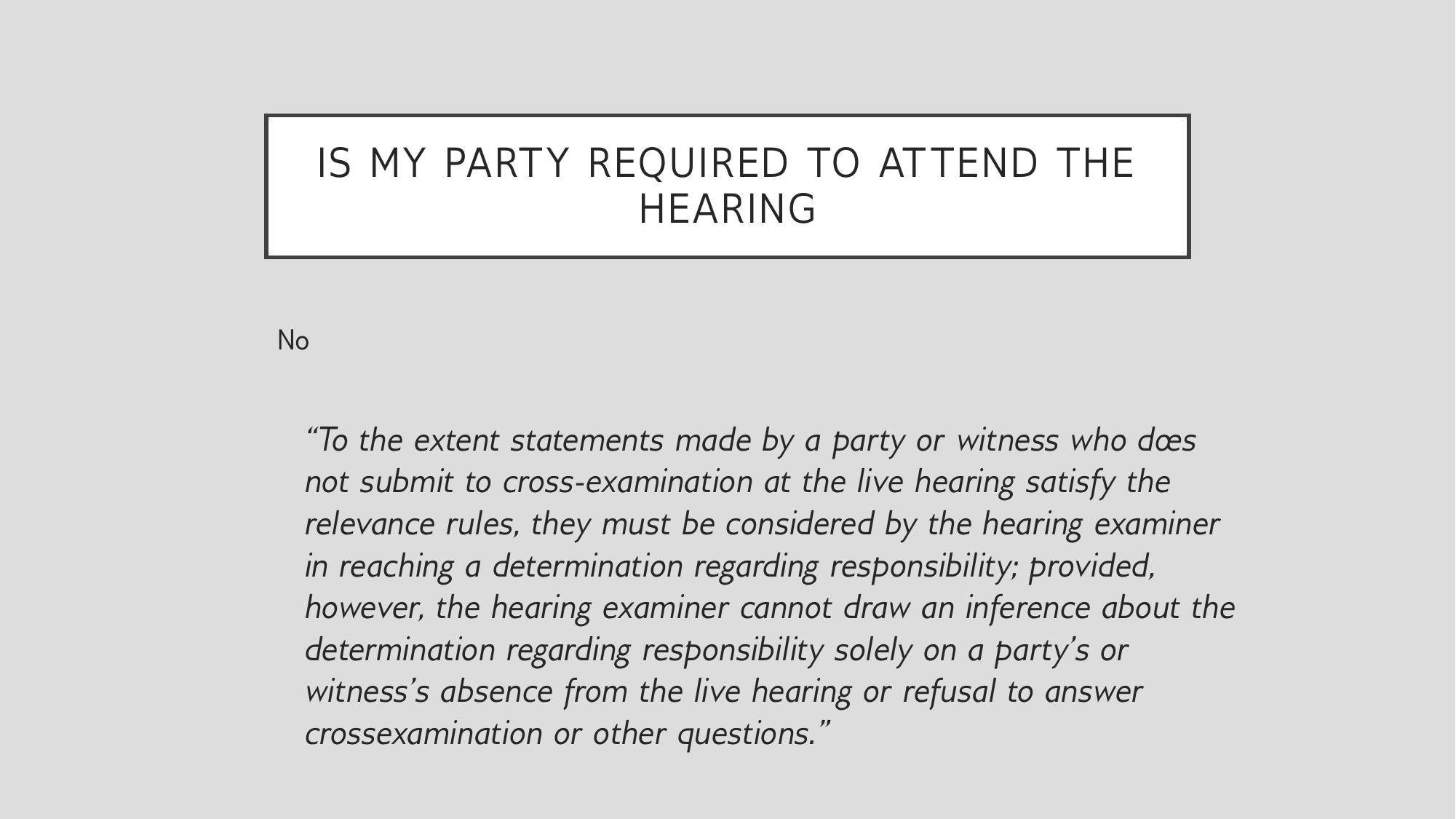

# Is my party required to attend the hearing
No

“To the extent statements made by a party or witness who does not submit to cross-examination at the live hearing satisfy the relevance rules, they must be considered by the hearing examiner in reaching a determination regarding responsibility; provided, however, the hearing examiner cannot draw an inference about the determination regarding responsibility solely on a party’s or witness’s absence from the live hearing or refusal to answer crossexamination or other questions.”